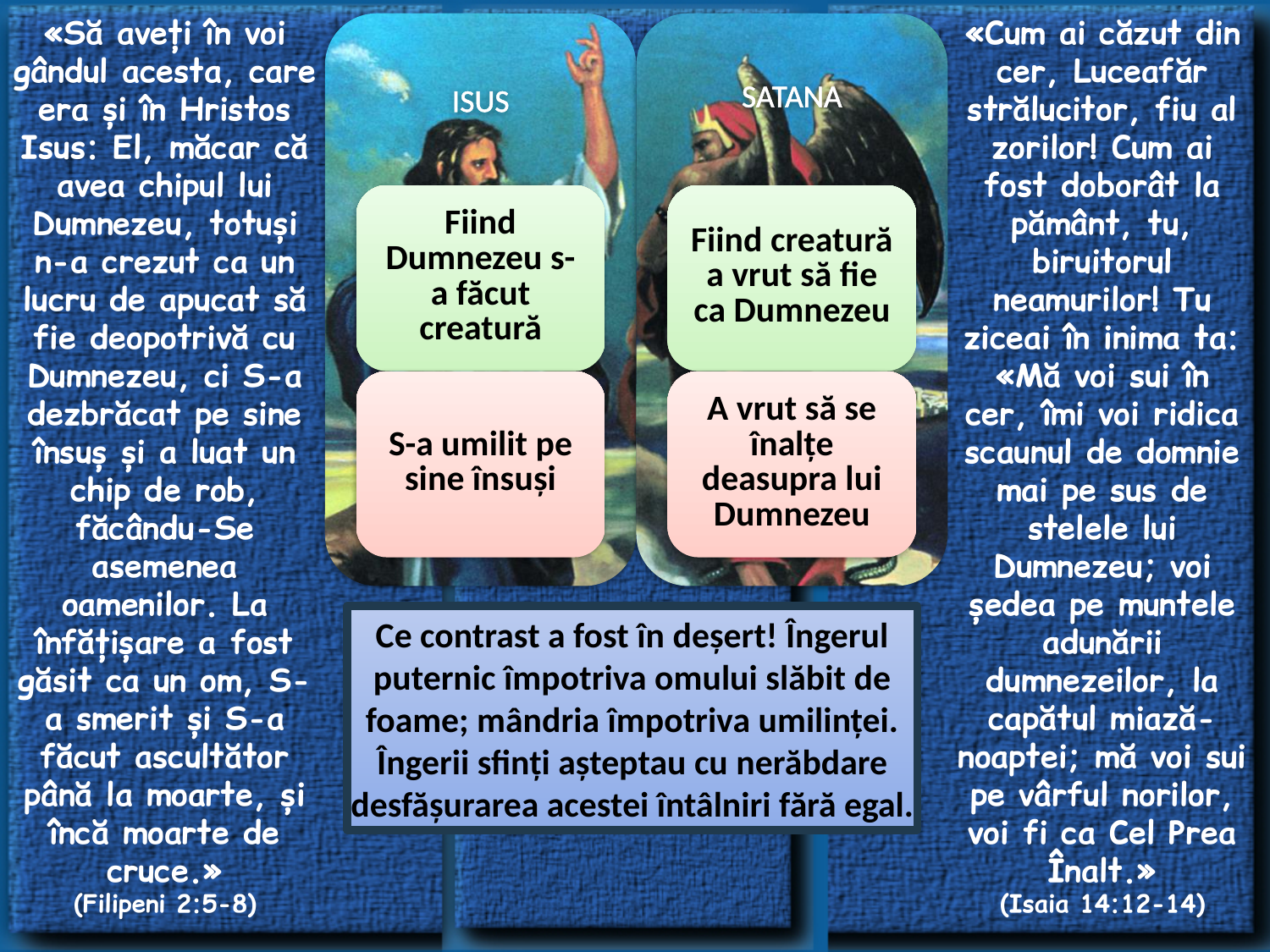

«Să aveţi în voi gândul acesta, care era şi în Hristos Isus: El, măcar că avea chipul lui Dumnezeu, totuși n-a crezut ca un lucru de apucat să fie deopotrivă cu Dumnezeu, ci S-a dezbrăcat pe sine însuş şi a luat un chip de rob, făcându-Se asemenea oamenilor. La înfăţişare a fost găsit ca un om, S-a smerit şi S-a făcut ascultător până la moarte, şi încă moarte de cruce.»
(Filipeni 2:5-8)
«Cum ai căzut din cer, Luceafăr strălucitor, fiu al zorilor! Cum ai fost doborât la pământ, tu, biruitorul neamurilor! Tu ziceai în inima ta: «Mă voi sui în cer, îmi voi ridica scaunul de domnie mai pe sus de stelele lui Dumnezeu; voi şedea pe muntele adunării dumnezeilor, la capătul miază-noaptei; mă voi sui pe vârful norilor, voi fi ca Cel Prea Înalt.»
(Isaia 14:12-14)
ISUS
Fiind Dumnezeu s-a făcut creatură
S-a umilit pe sine însuși
SATANA
Fiind creatură a vrut să fie ca Dumnezeu
A vrut să se înalțe deasupra lui Dumnezeu
Ce contrast a fost în deșert! Îngerul puternic împotriva omului slăbit de foame; mândria împotriva umilinței. Îngerii sfinți așteptau cu nerăbdare desfășurarea acestei întâlniri fără egal.